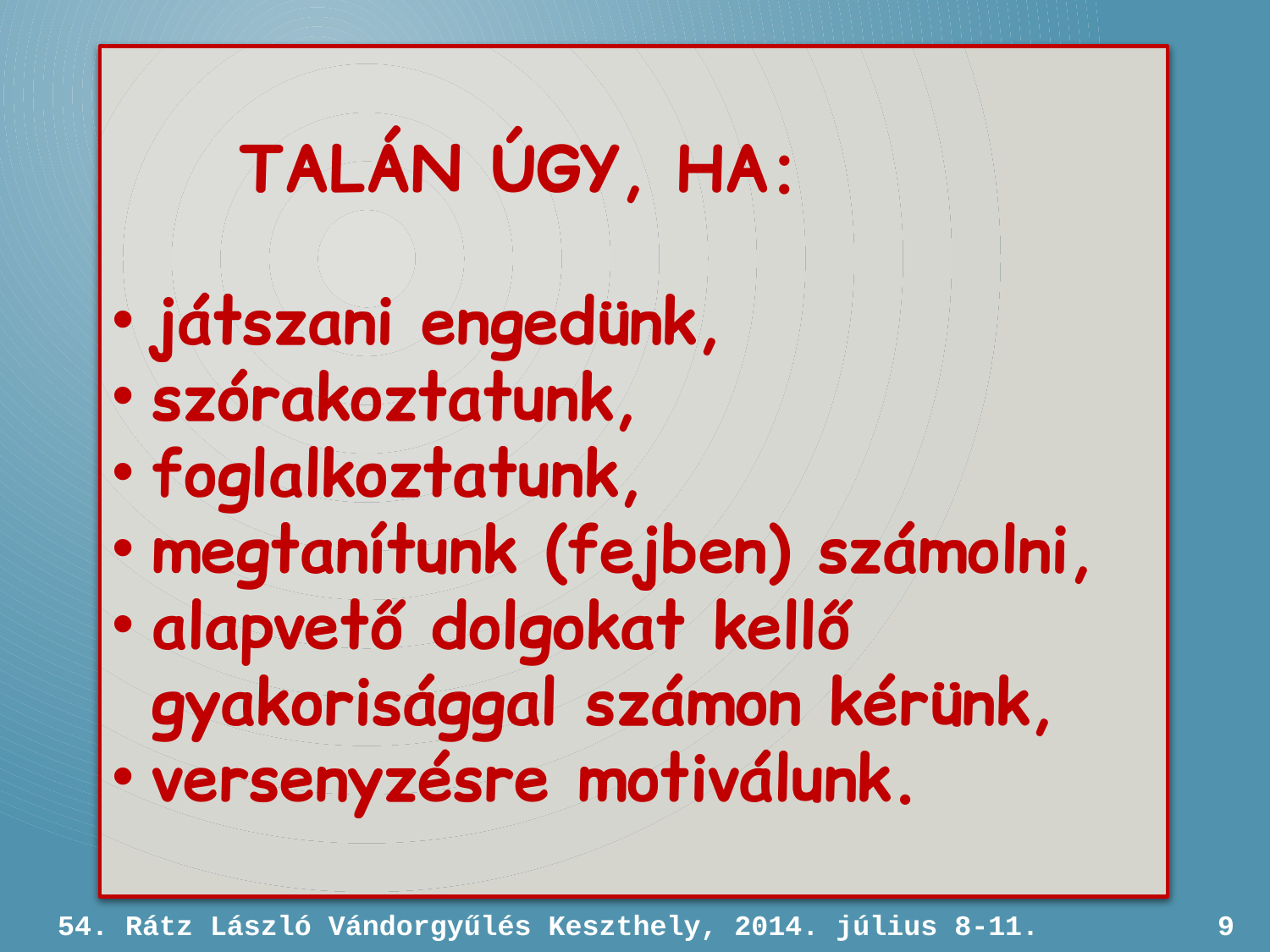

TALÁN ÚGY, HA:
játszani engedünk,
szórakoztatunk,
foglalkoztatunk,
megtanítunk (fejben) számolni,
alapvető dolgokat kellő gyakorisággal számon kérünk,
versenyzésre motiválunk.

54. Rátz László Vándorgyűlés Keszthely, 2014. július 8-11.
9